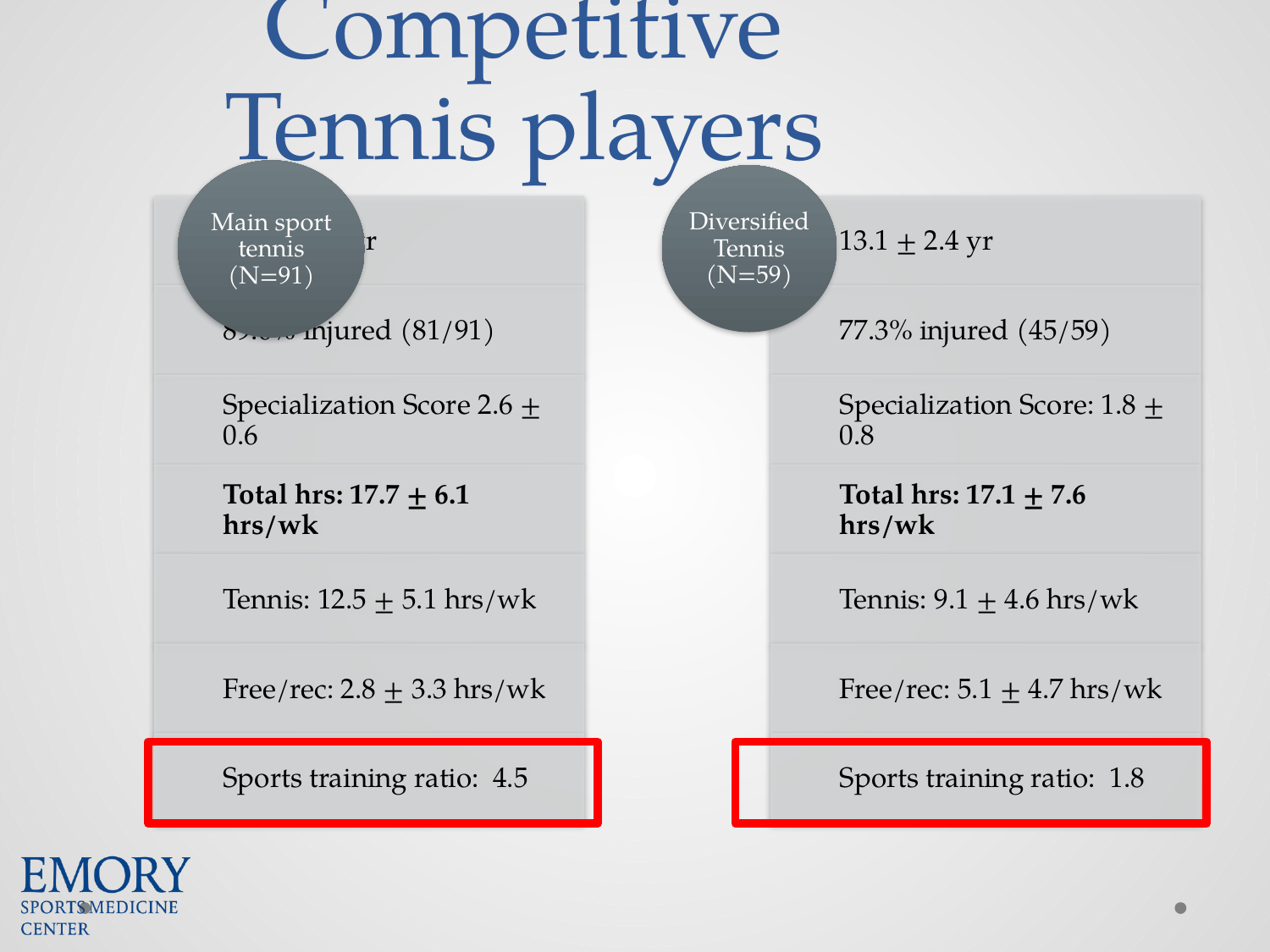

# Competitive Tennis players
14.7 ± 1.9 yr
89.0% injured (81/91)
Specialization Score 2.6 ± 0.6
Total hrs: 17.7 ± 6.1 hrs/wk
Tennis: 12.5 ± 5.1 hrs/wk
Free/rec: 2.8 ± 3.3 hrs/wk
Sports training ratio:  4.5
Main sport tennis (N=91)
13.1 ± 2.4 yr
77.3% injured (45/59)
Specialization Score: 1.8 ± 0.8
Total hrs: 17.1 ± 7.6 hrs/wk
Tennis: 9.1 ± 4.6 hrs/wk
Free/rec: 5.1 ± 4.7 hrs/wk
Sports training ratio:  1.8
Diversified Tennis (N=59)